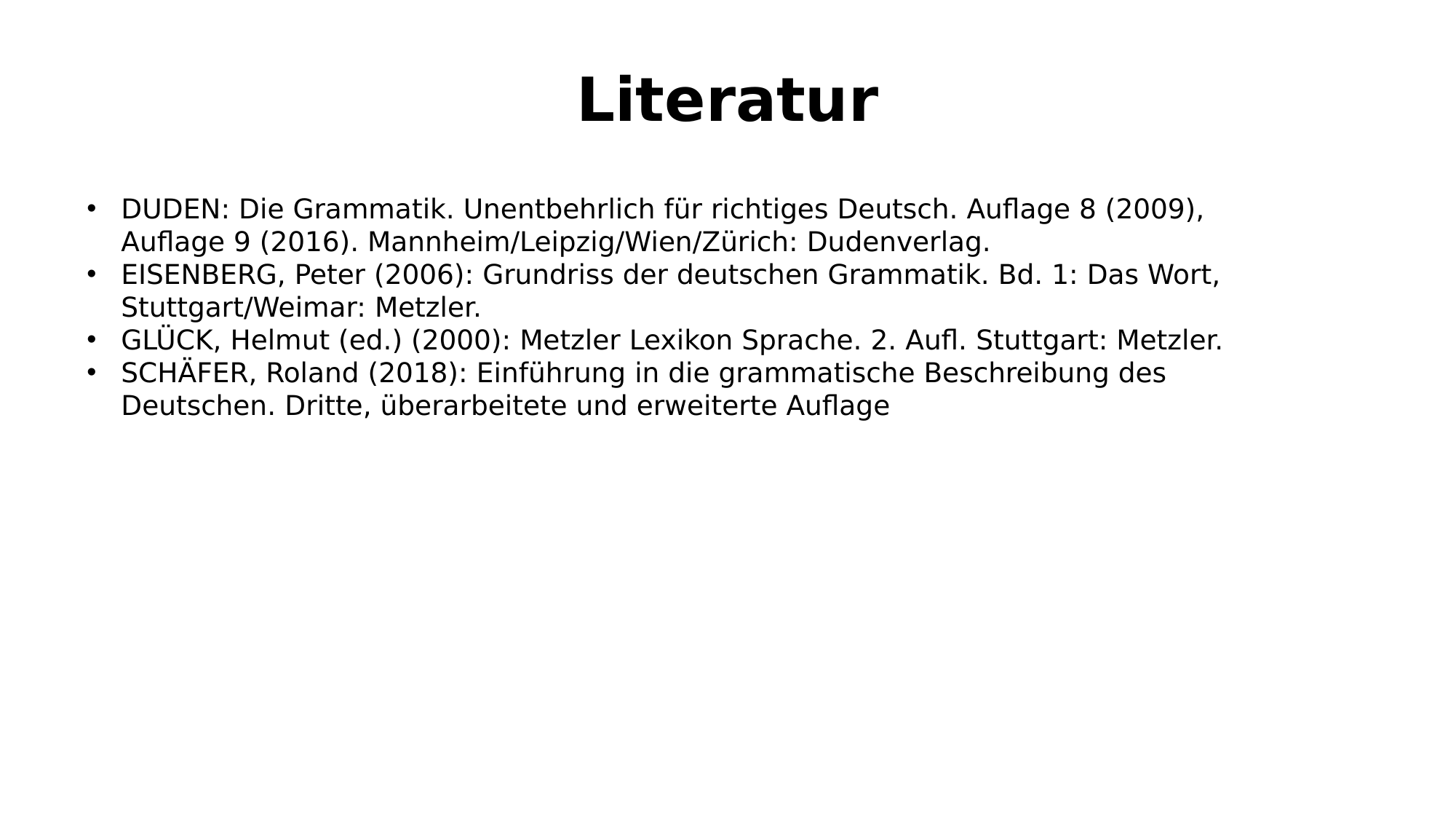

Literatur
DUDEN: Die Grammatik. Unentbehrlich für richtiges Deutsch. Auflage 8 (2009), Auflage 9 (2016). Mannheim/Leipzig/Wien/Zürich: Dudenverlag.
EISENBERG, Peter (2006): Grundriss der deutschen Grammatik. Bd. 1: Das Wort, Stuttgart/Weimar: Metzler.
GLÜCK, Helmut (ed.) (2000): Metzler Lexikon Sprache. 2. Aufl. Stuttgart: Metzler.
SCHÄFER, Roland (2018): Einführung in die grammatische Beschreibung des Deutschen. Dritte, überarbeitete und erweiterte Auflage